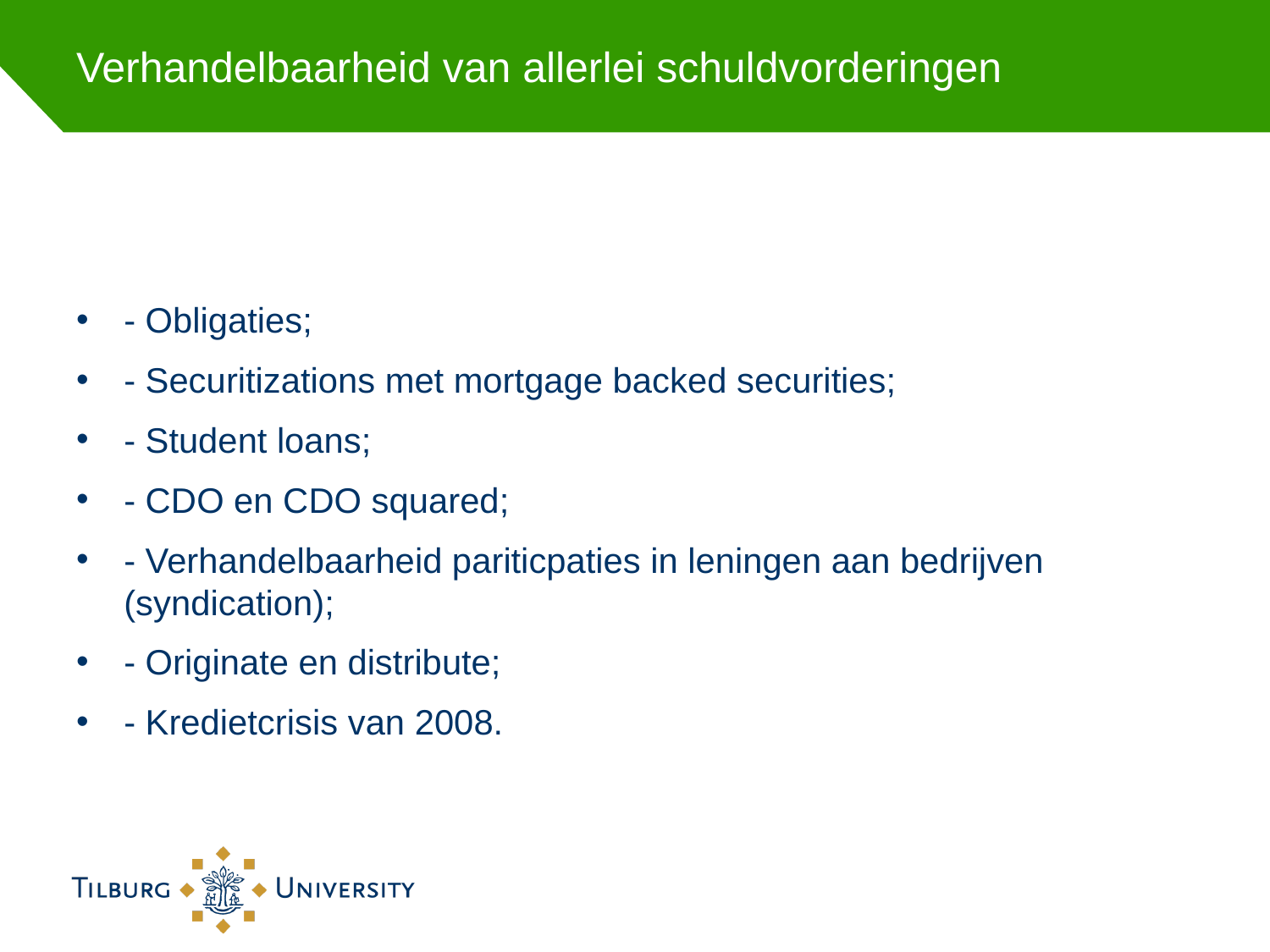

# Verhandelbaarheid van allerlei schuldvorderingen

- Obligaties;
- Securitizations met mortgage backed securities;
- Student loans;
- CDO en CDO squared;
- Verhandelbaarheid pariticpaties in leningen aan bedrijven (syndication);
- Originate en distribute;
- Kredietcrisis van 2008.